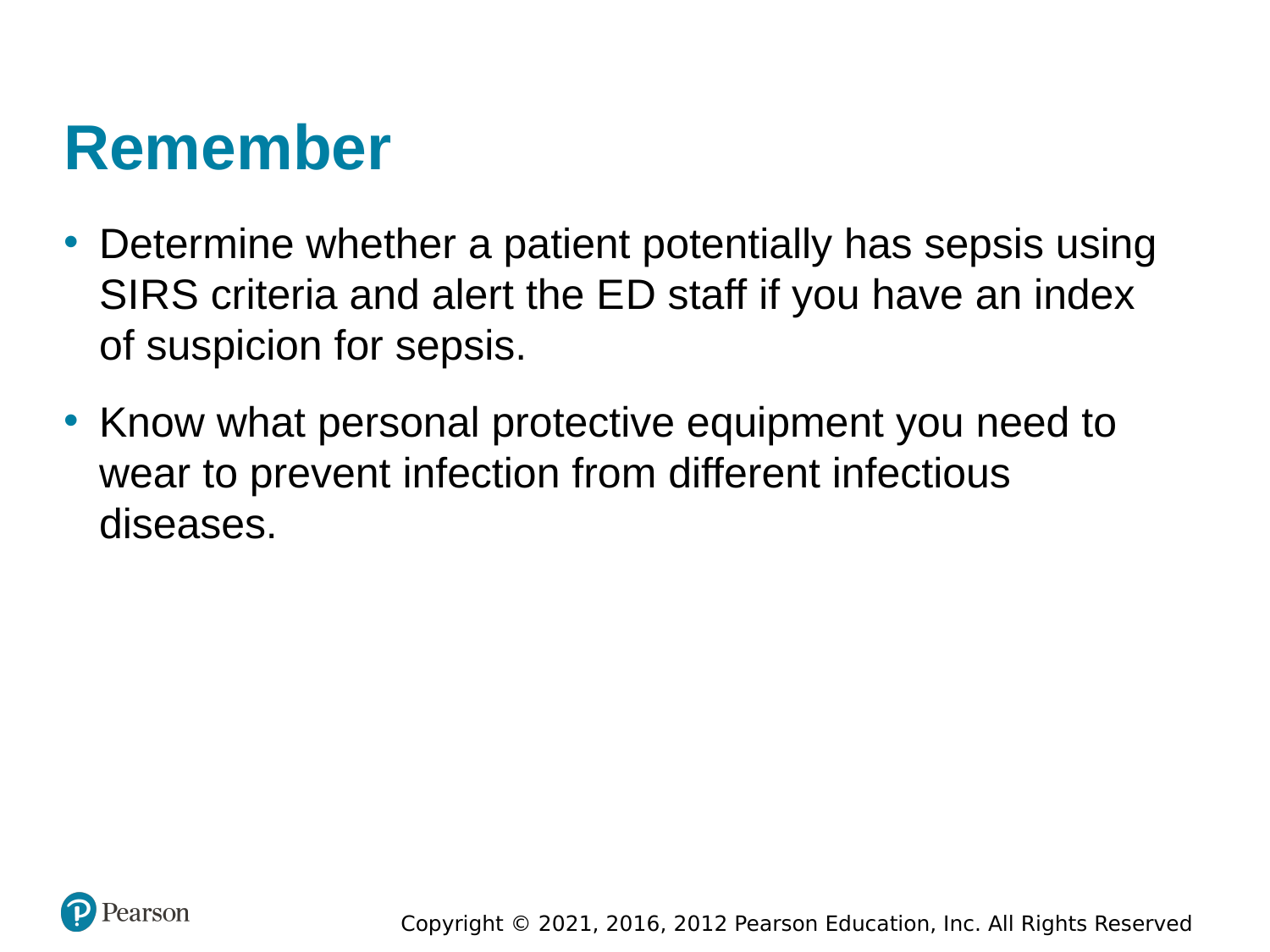

# Remember
Determine whether a patient potentially has sepsis using S I R S criteria and alert the E D staff if you have an index of suspicion for sepsis.
Know what personal protective equipment you need to wear to prevent infection from different infectious diseases.